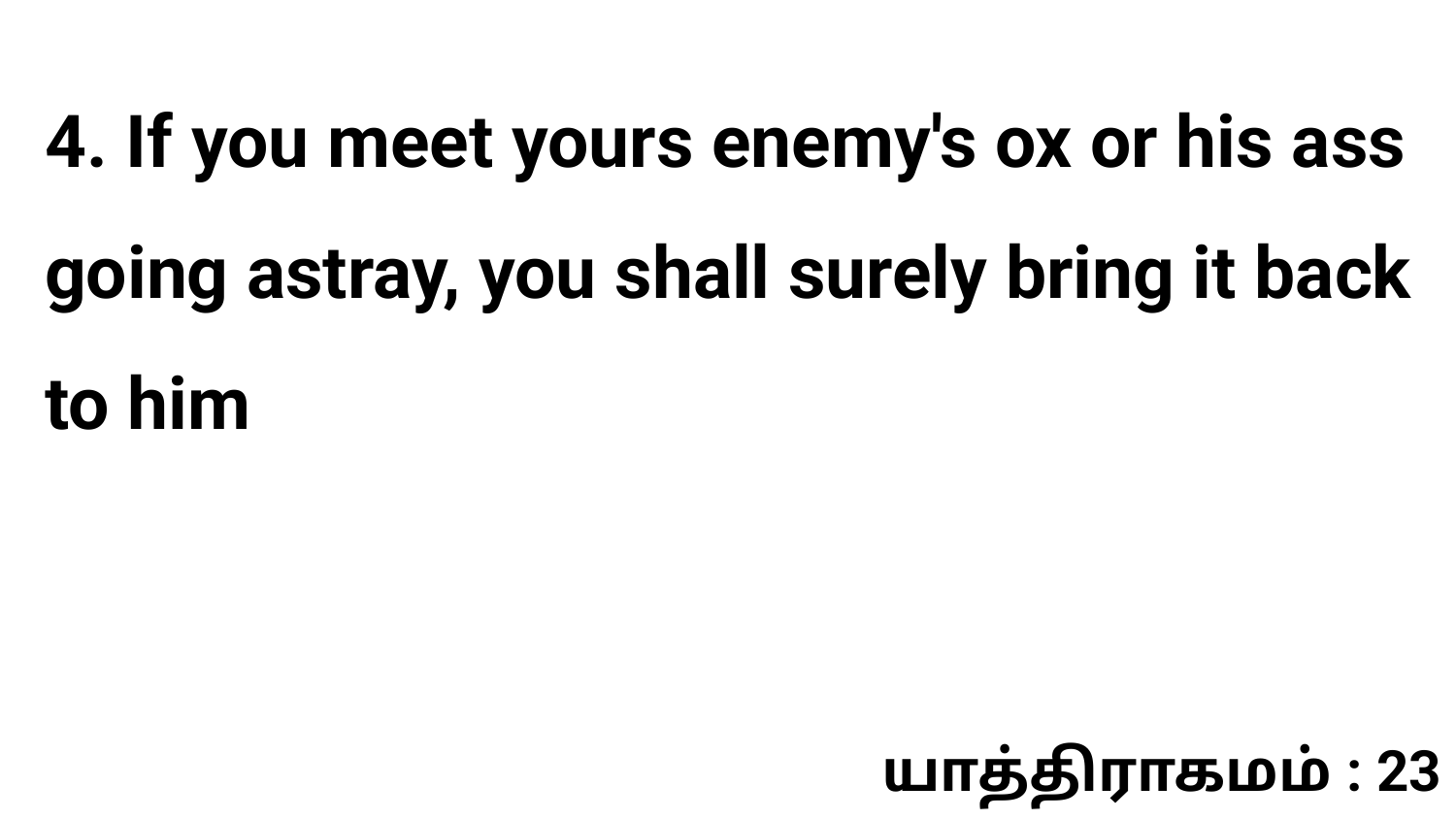

4. If you meet yours enemy's ox or his ass going astray, you shall surely bring it back to him
யாத்திராகமம் : 23